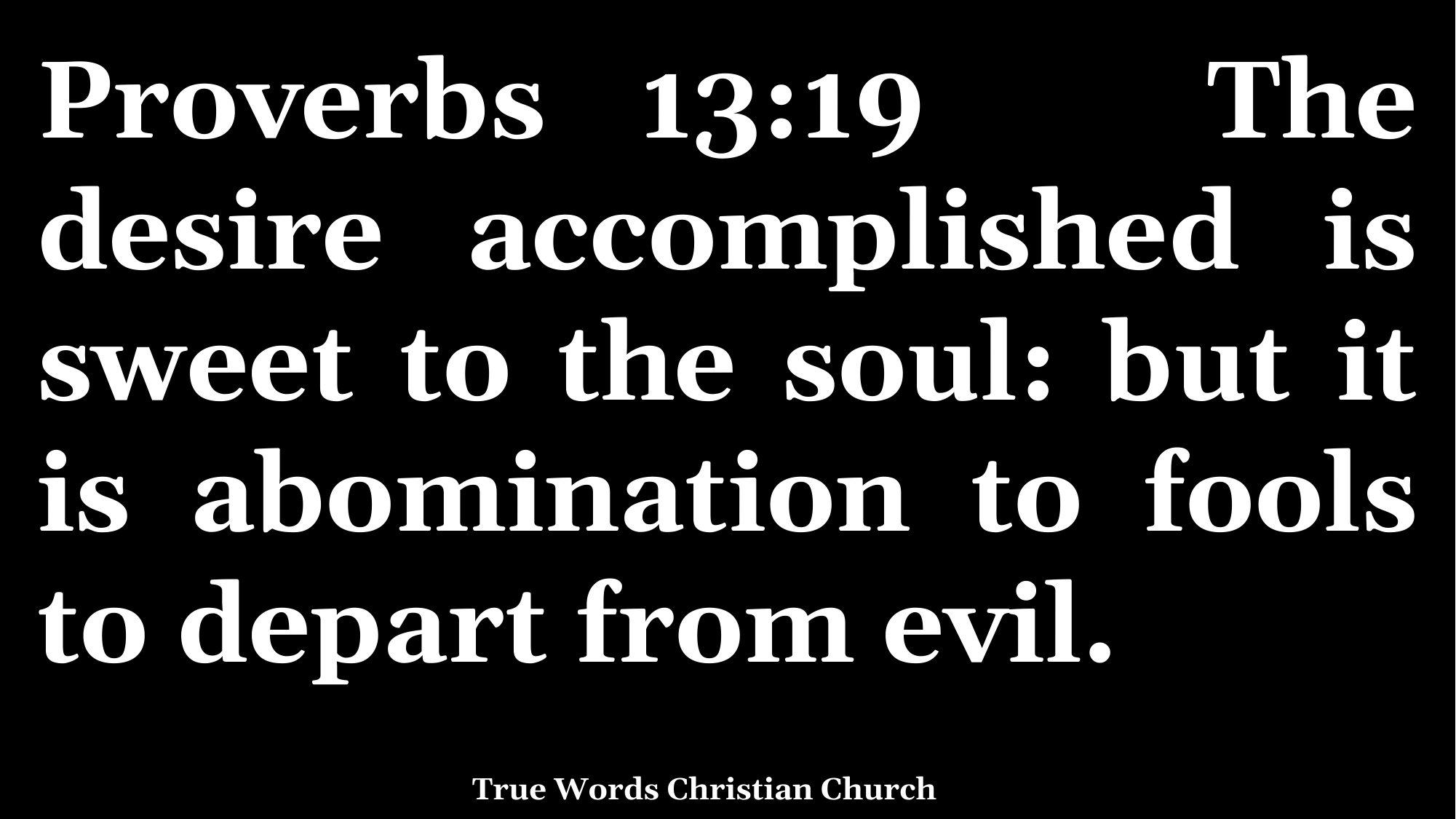

Proverbs 13:19   The desire accomplished is sweet to the soul: but it is abomination to fools to depart from evil.
True Words Christian Church